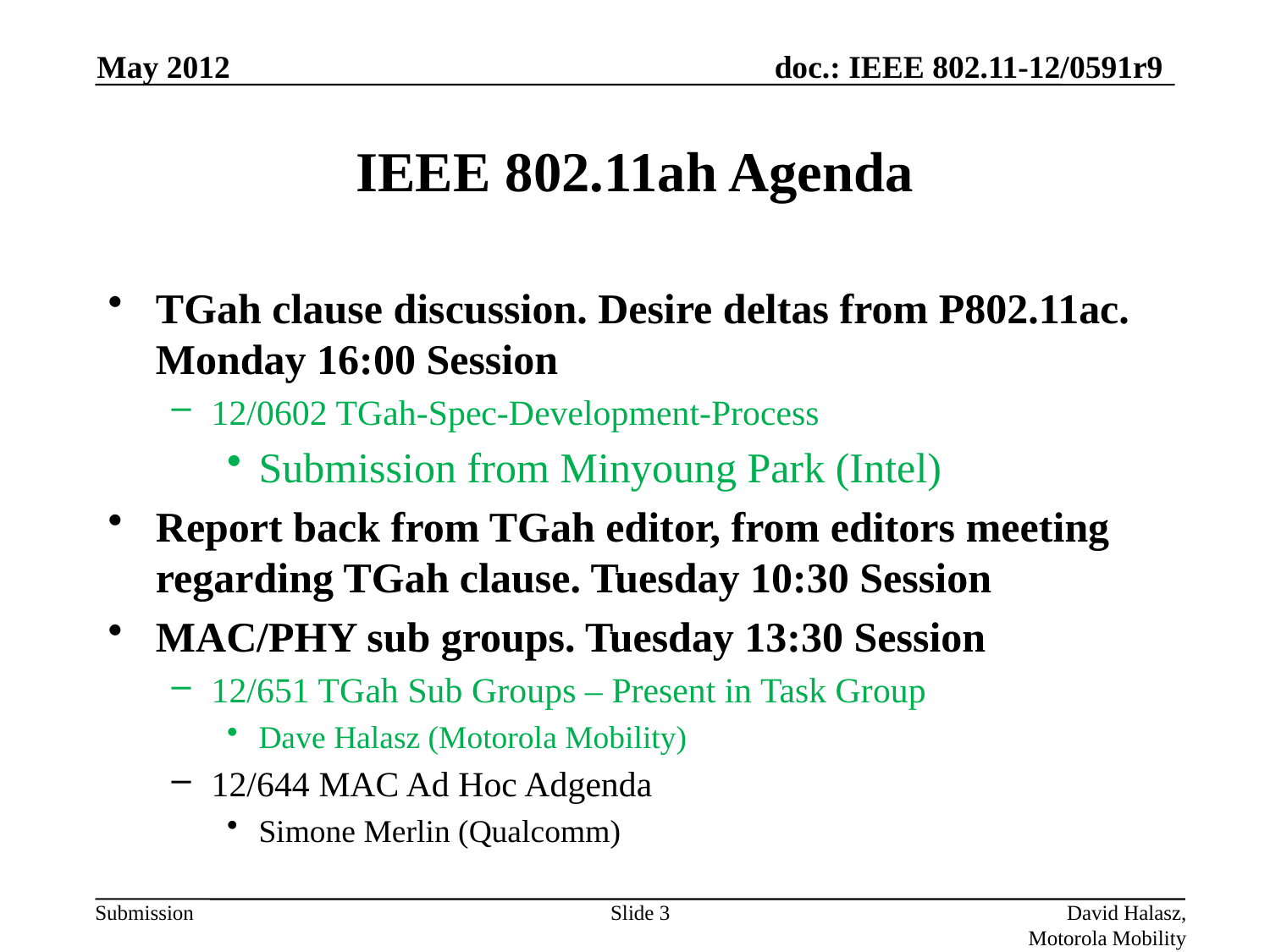

May 2012
# IEEE 802.11ah Agenda
TGah clause discussion. Desire deltas from P802.11ac. Monday 16:00 Session
12/0602 TGah-Spec-Development-Process
Submission from Minyoung Park (Intel)
Report back from TGah editor, from editors meeting regarding TGah clause. Tuesday 10:30 Session
MAC/PHY sub groups. Tuesday 13:30 Session
12/651 TGah Sub Groups – Present in Task Group
Dave Halasz (Motorola Mobility)
12/644 MAC Ad Hoc Adgenda
Simone Merlin (Qualcomm)
Slide 3
David Halasz, Motorola Mobility